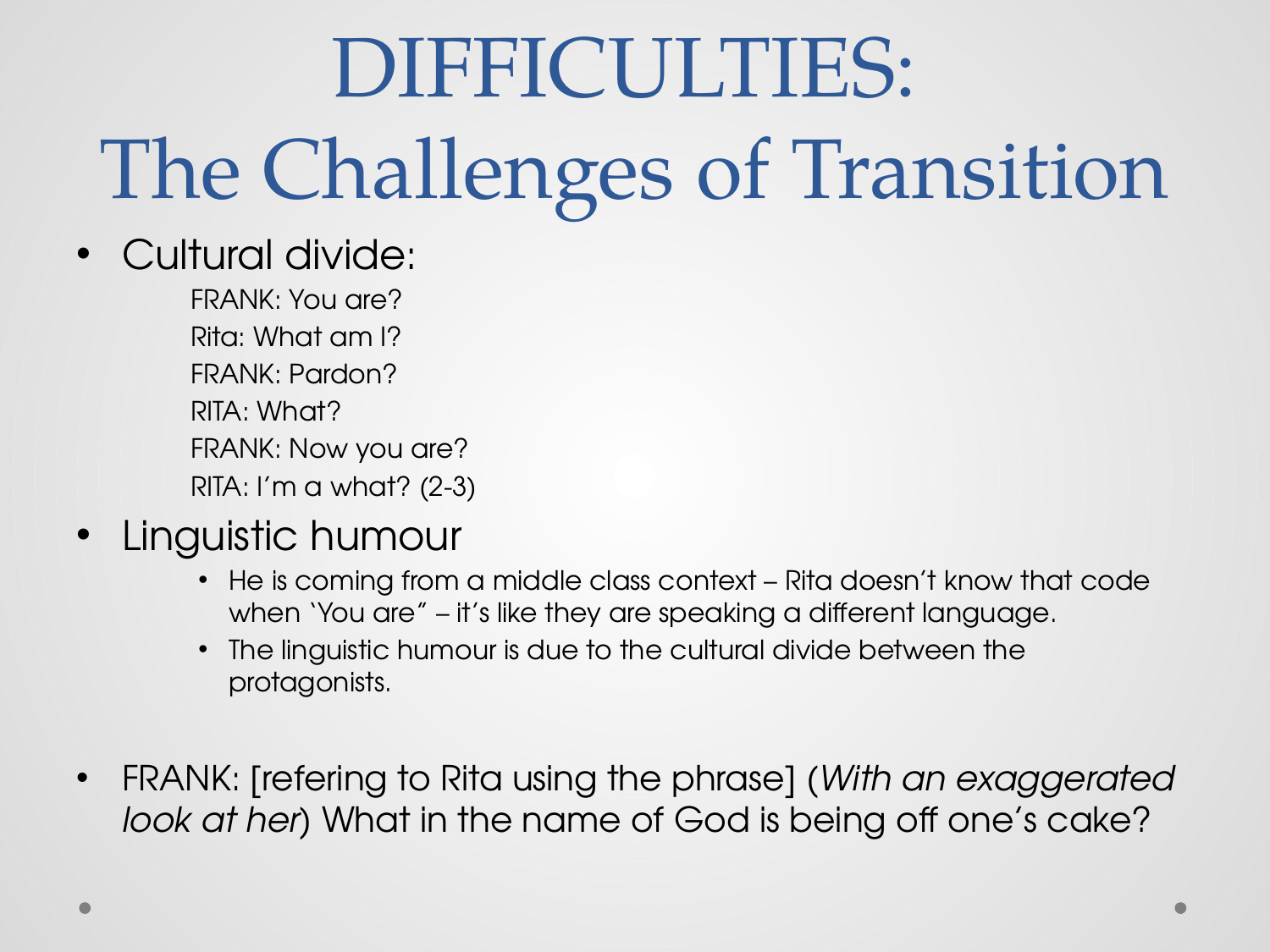

# DIFFICULTIES: The Challenges of Transition
Cultural divide:
FRANK: You are?
Rita: What am I?
FRANK: Pardon?
RITA: What?
FRANK: Now you are?
RITA: I’m a what? (2-3)
Linguistic humour
He is coming from a middle class context – Rita doesn’t know that code when ‘You are” – it’s like they are speaking a different language.
The linguistic humour is due to the cultural divide between the protagonists.

FRANK: [refering to Rita using the phrase] (With an exaggerated look at her) What in the name of God is being off one’s cake?